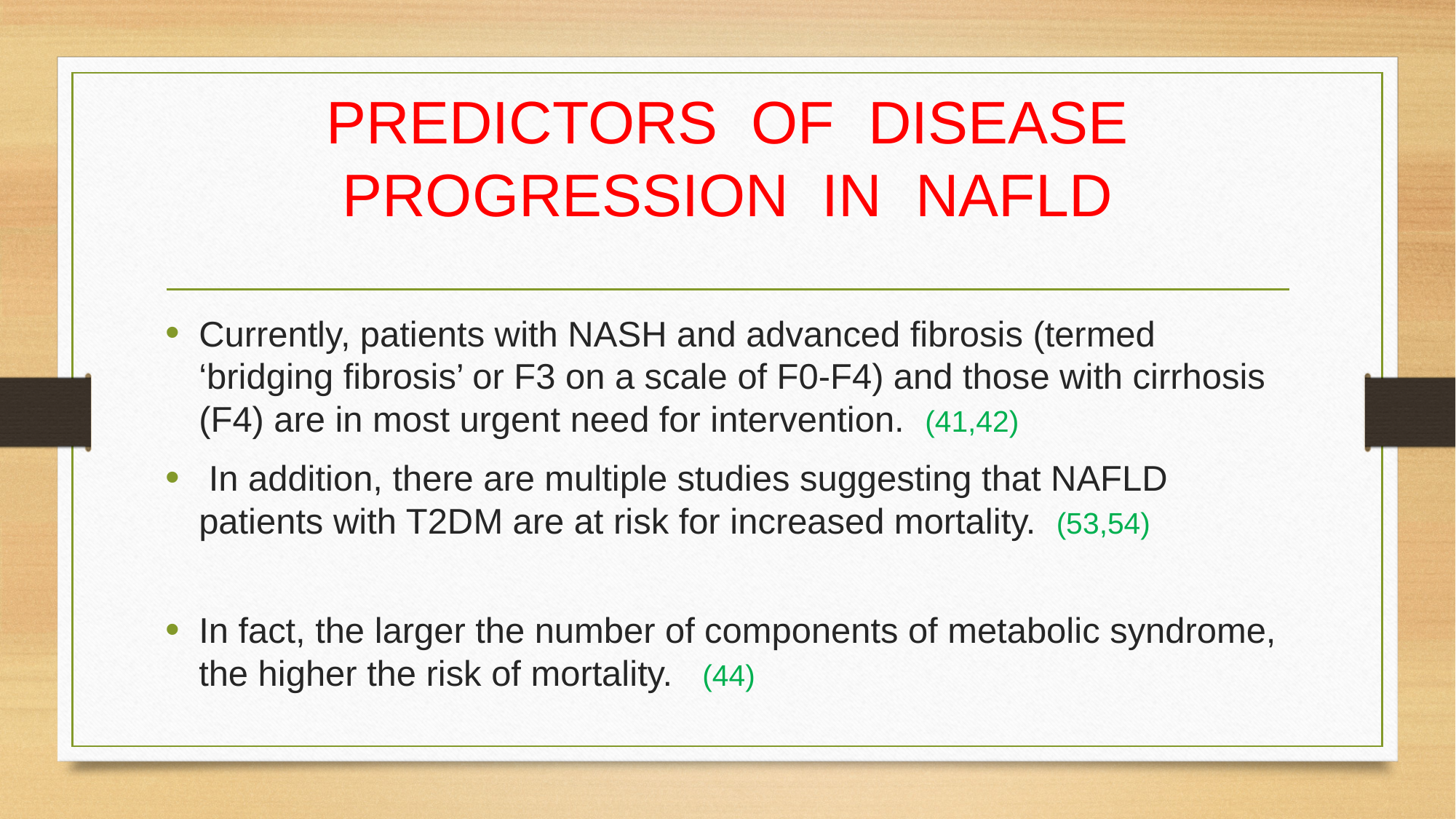

# PREDICTORS  OF  DISEASE PROGRESSION  IN  NAFLD
Currently, patients with NASH and advanced fibrosis (termed ‘bridging fibrosis’ or F3 on a scale of F0-F4) and those with cirrhosis (F4) are in most urgent need for intervention.  (41,42)
 In addition, there are multiple studies suggesting that NAFLD patients with T2DM are at risk for increased mortality.  (53,54)

In fact, the larger the number of components of metabolic syndrome, the higher the risk of mortality.   (44)